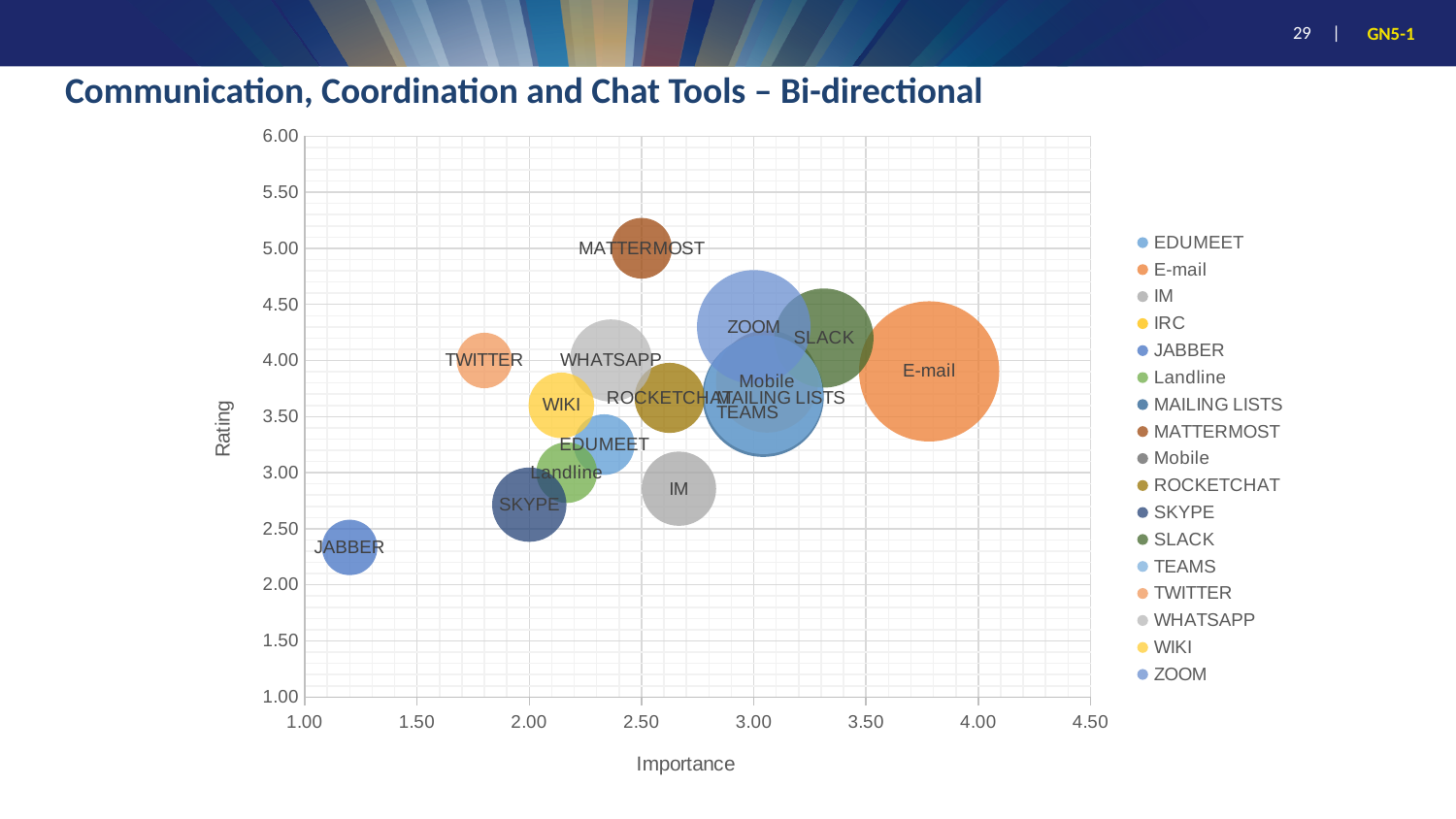

# Communication, Coordination and Chat Tools – Bi-directional

### Chart

| Category | EDUMEET | E-mail | IM | IRC | JABBER | Landline | MAILING LISTS | MATTERMOST | Mobile | ROCKETCHAT | SKYPE | SLACK | TEAMS | TWITTER | WHATSAPP | WIKI | ZOOM |
|---|---|---|---|---|---|---|---|---|---|---|---|---|---|---|---|---|---|